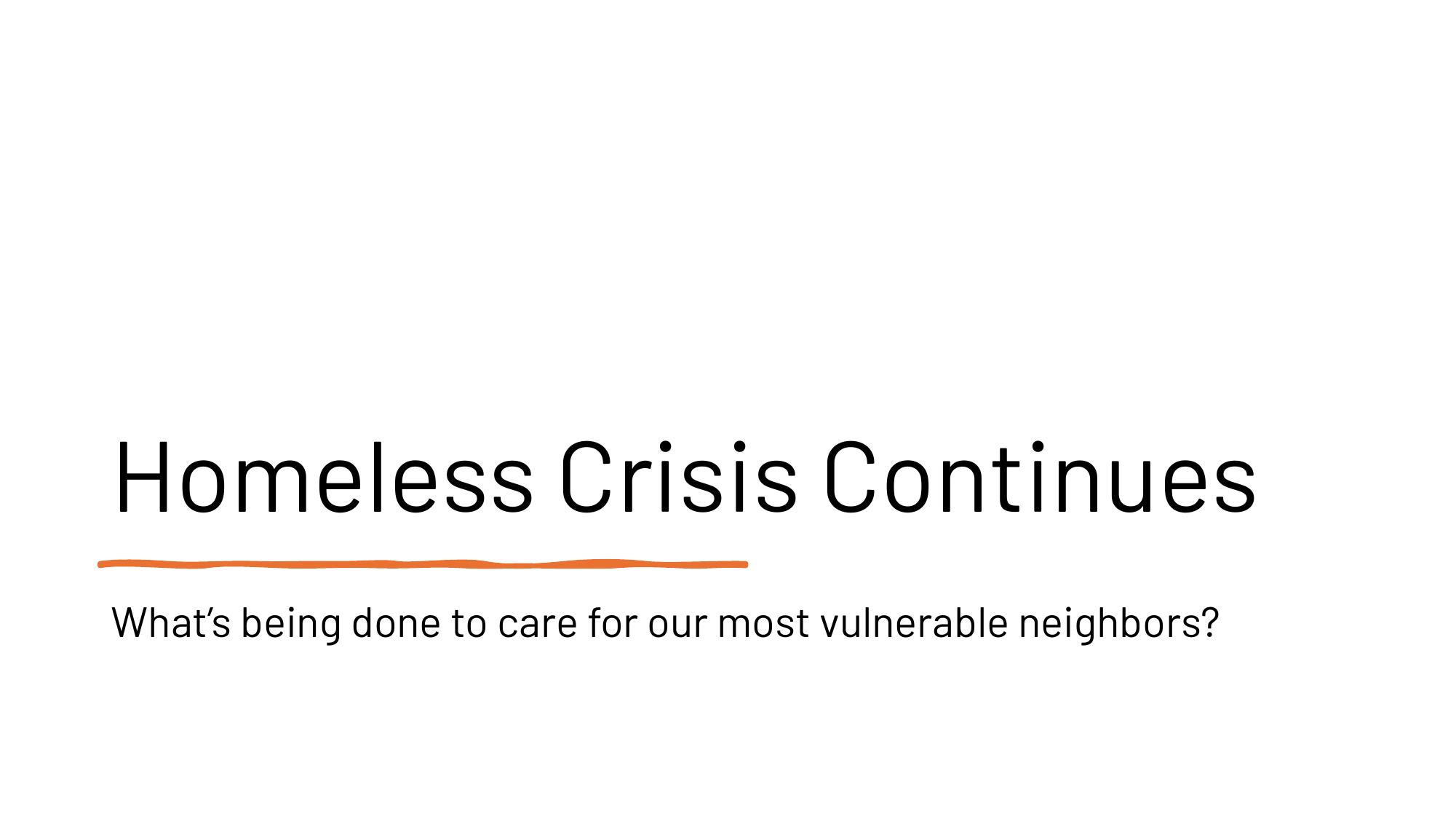

# Homeless Crisis Continues

What’s being done to care for our most vulnerable neighbors?